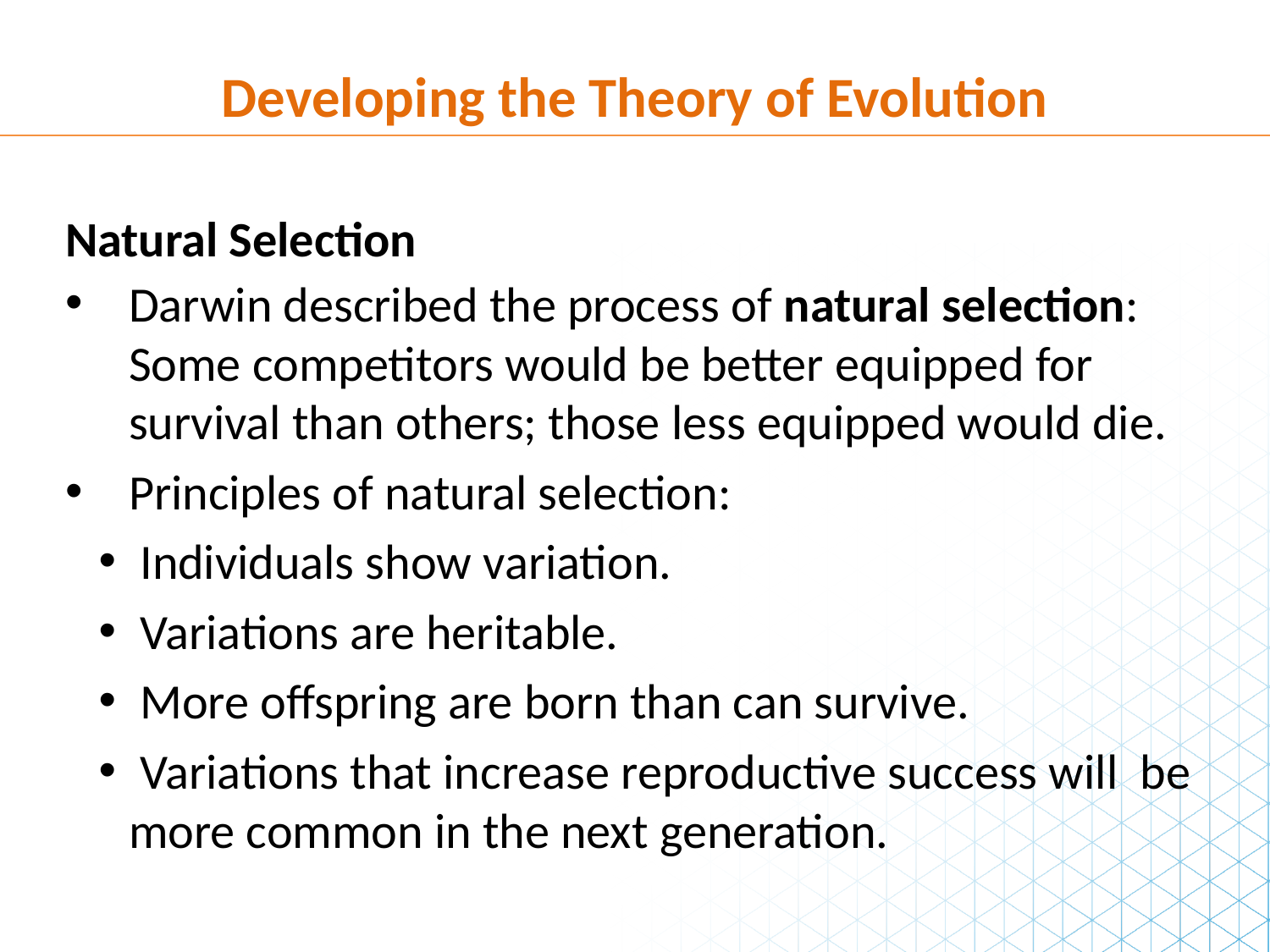

Developing the Theory of Evolution
Natural Selection
Darwin described the process of natural selection: Some competitors would be better equipped for survival than others; those less equipped would die.
Principles of natural selection:
 Individuals show variation.
 Variations are heritable.
 More offspring are born than can survive.
 Variations that increase reproductive success will  be more common in the next generation.